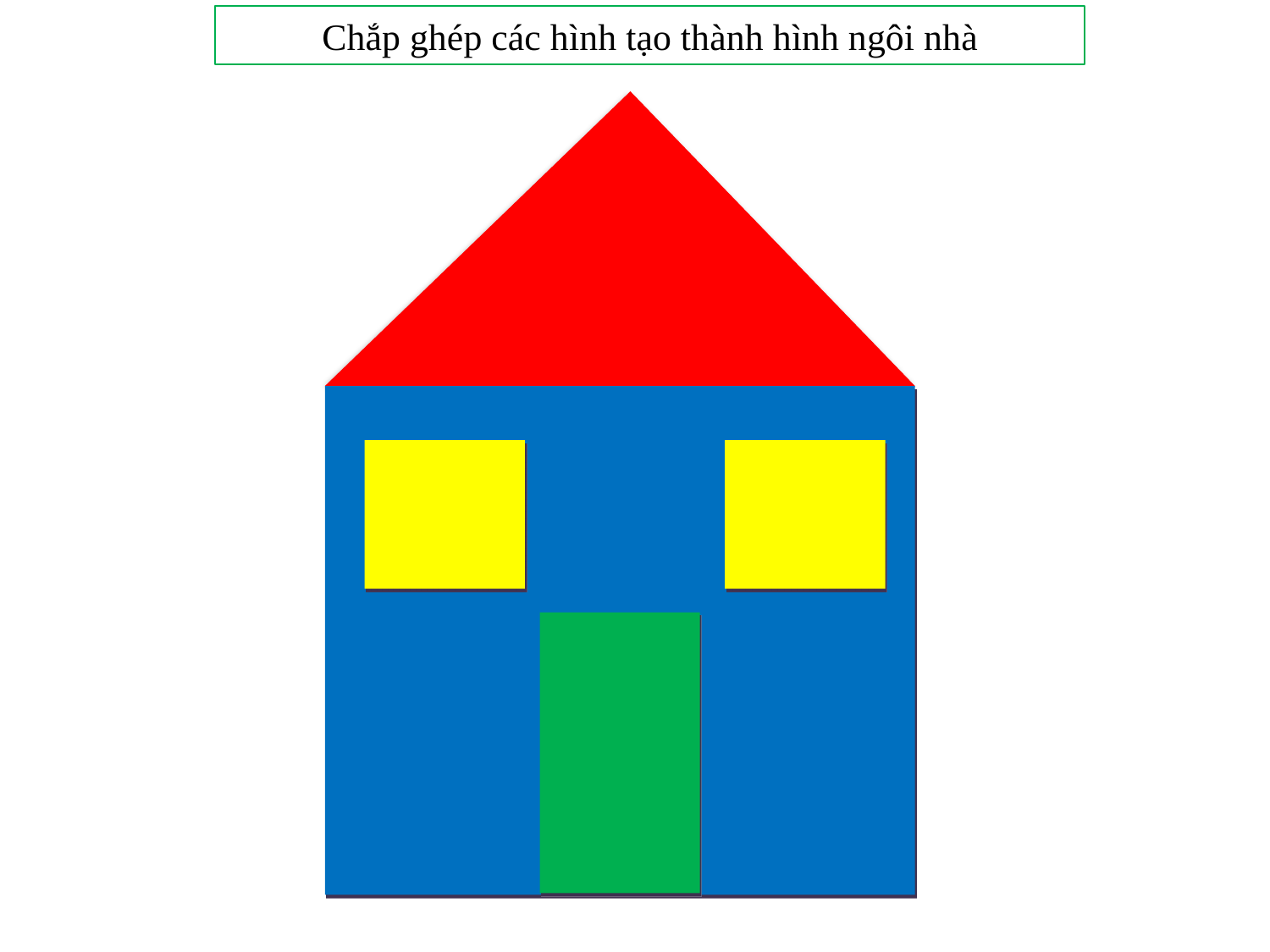

Chắp ghép các hình tạo thành hình ngôi nhà